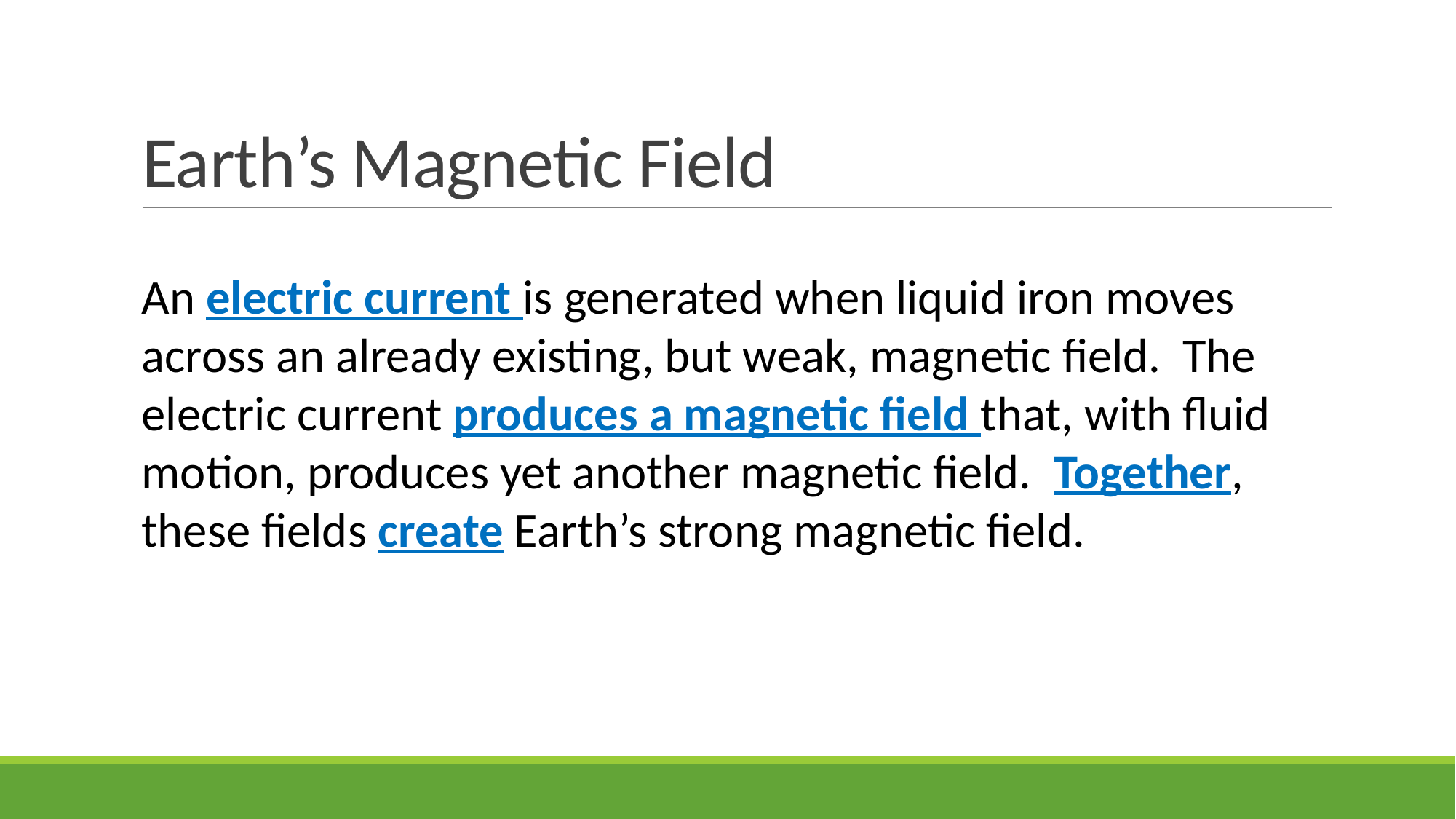

# Earth’s Magnetic Field
An electric current is generated when liquid iron moves across an already existing, but weak, magnetic field.  The electric current produces a magnetic field that, with fluid motion, produces yet another magnetic field.  Together, these fields create Earth’s strong magnetic field.